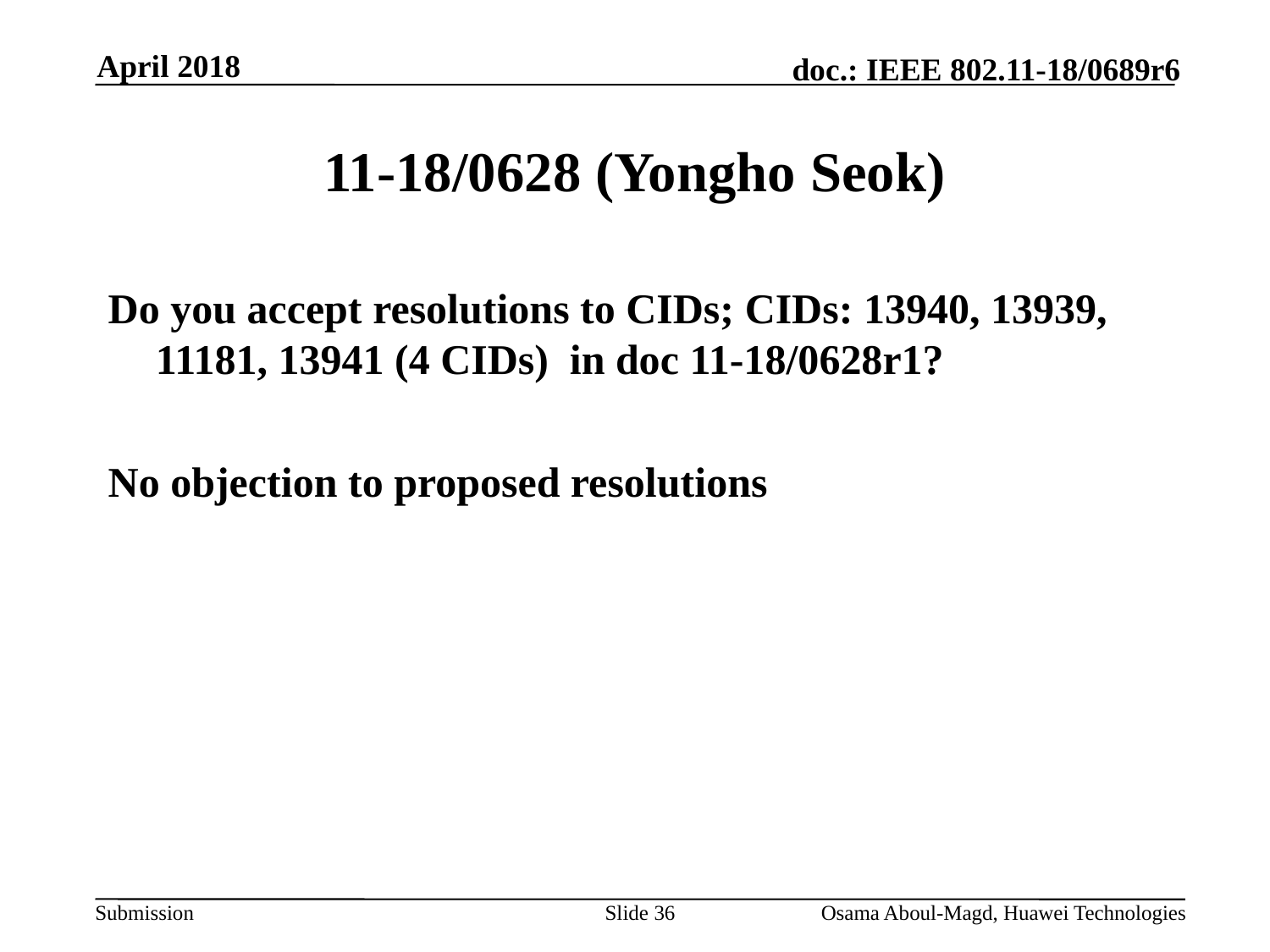

April 2018
# 11-18/0628 (Yongho Seok)
Do you accept resolutions to CIDs; CIDs: 13940, 13939, 11181, 13941 (4 CIDs)  in doc 11-18/0628r1?

No objection to proposed resolutions
Slide 36
Osama Aboul-Magd, Huawei Technologies